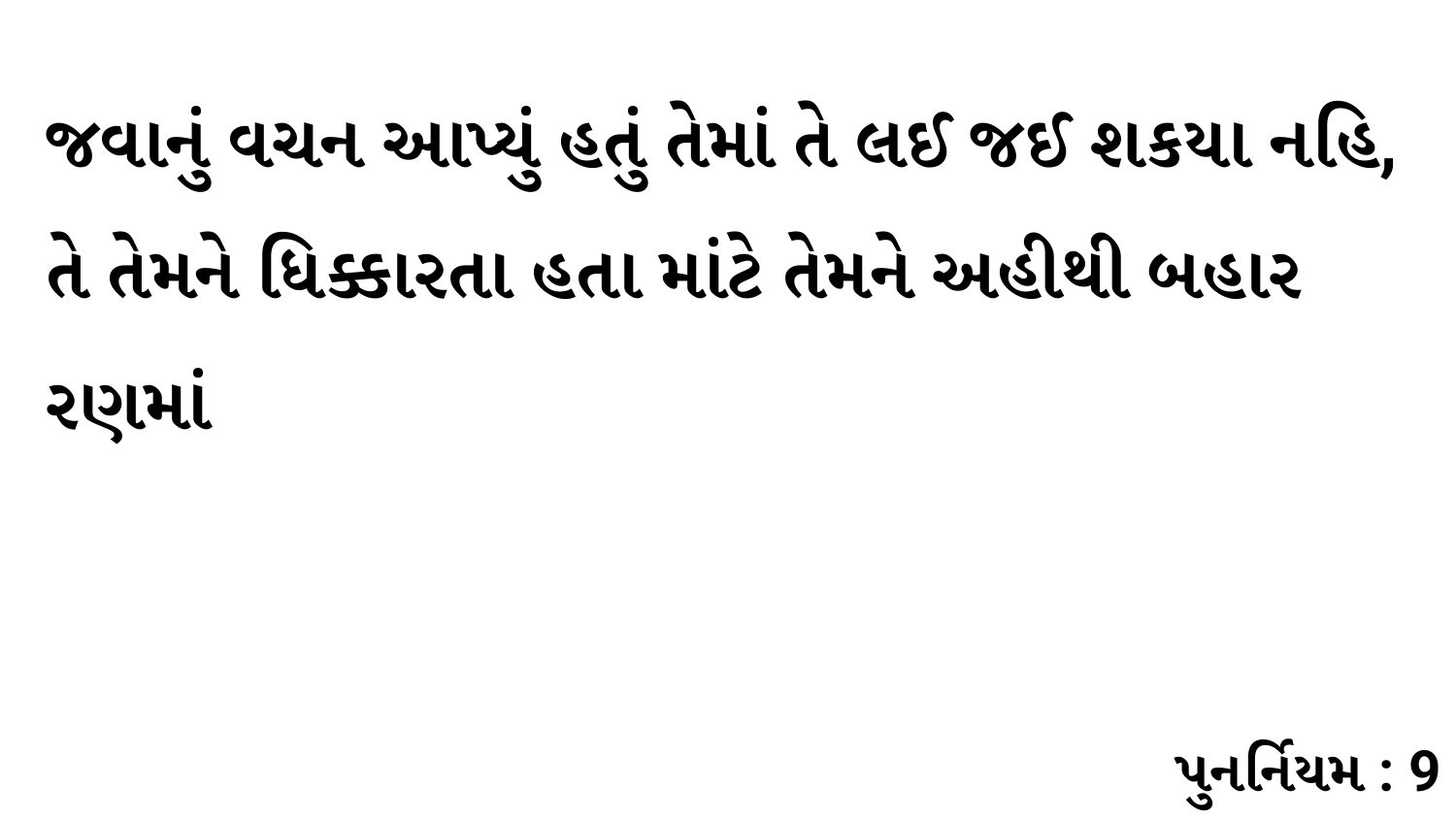

જવાનું વચન આપ્યું હતું તેમાં તે લઈ જઈ શકયા નહિ, તે તેમને ધિક્કારતા હતા માંટે તેમને અહીથી બહાર રણમાં
પુનર્નિયમ : 9